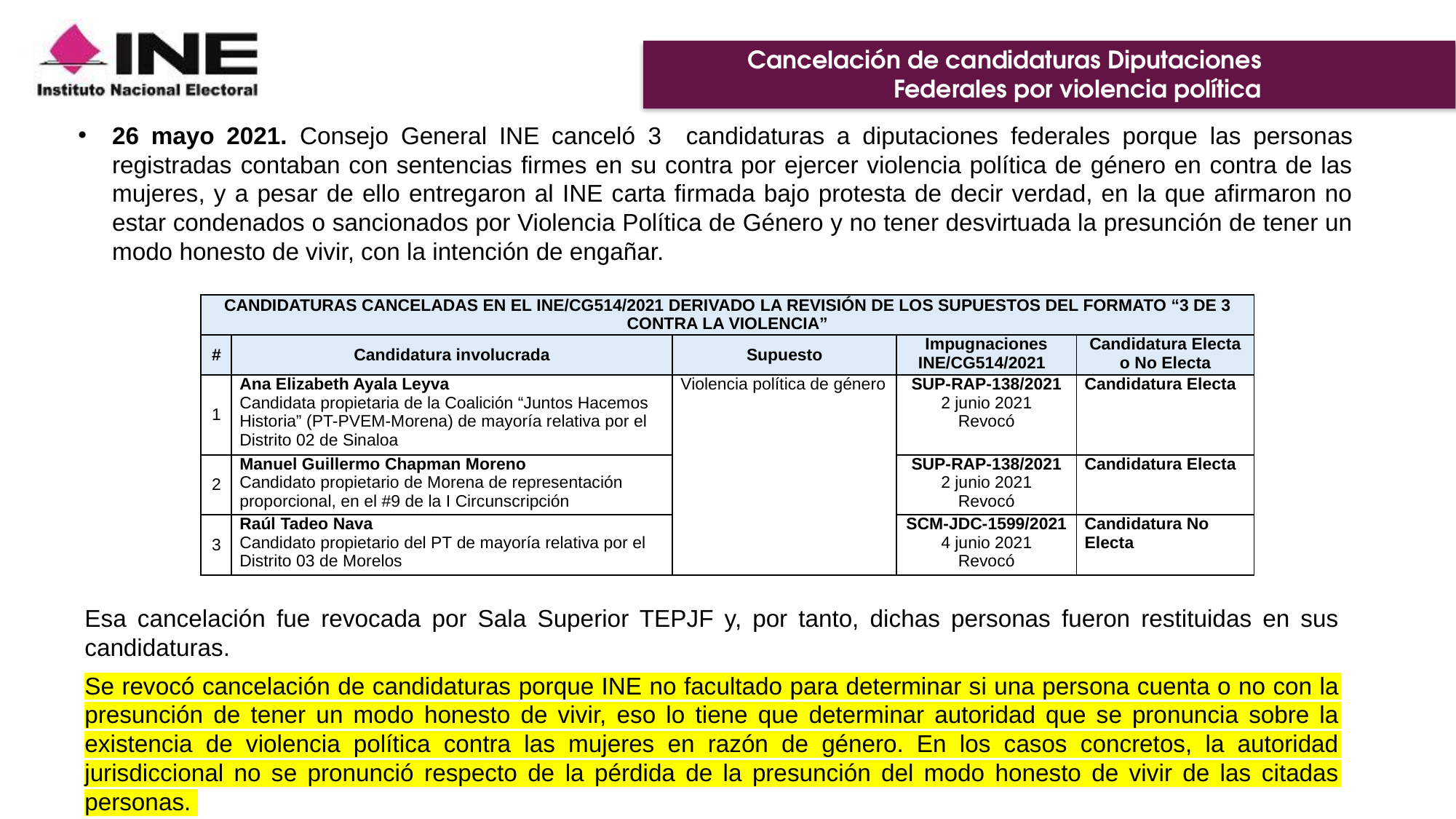

# Cancelación de candidaturas Diputaciones Federales por violencia política
26 mayo 2021. Consejo General INE canceló 3  candidaturas a diputaciones federales porque las personas registradas contaban con sentencias firmes en su contra por ejercer violencia política de género en contra de las mujeres, y a pesar de ello entregaron al INE carta firmada bajo protesta de decir verdad, en la que afirmaron no estar condenados o sancionados por Violencia Política de Género y no tener desvirtuada la presunción de tener un modo honesto de vivir, con la intención de engañar.

| CANDIDATURAS CANCELADAS EN EL INE/CG514/2021 DERIVADO LA REVISIÓN DE LOS SUPUESTOS DEL FORMATO “3 DE 3 CONTRA LA VIOLENCIA” |  |  |  |  |
| --- | --- | --- | --- | --- |
| # | Candidatura involucrada | Supuesto | Impugnaciones INE/CG514/2021 | Candidatura Electa o No Electa |
| 1 | Ana Elizabeth Ayala Leyva Candidata propietaria de la Coalición “Juntos Hacemos Historia” (PT-PVEM-Morena) de mayoría relativa por el Distrito 02 de Sinaloa | Violencia política de género | SUP-RAP-138/2021 2 junio 2021 Revocó | Candidatura Electa |
| 2 | Manuel Guillermo Chapman Moreno Candidato propietario de Morena de representación proporcional, en el #9 de la I Circunscripción | Violencia política de género | SUP-RAP-138/2021 2 junio 2021 Revocó | Candidatura Electa |
| 3 | Raúl Tadeo Nava Candidato propietario del PT de mayoría relativa por el Distrito 03 de Morelos | Violencia política de género | SCM-JDC-1599/2021 4 junio 2021 Revocó | Candidatura No Electa |
Esa cancelación fue revocada por Sala Superior TEPJF y, por tanto, dichas personas fueron restituidas en sus candidaturas.
Se revocó cancelación de candidaturas porque INE no facultado para determinar si una persona cuenta o no con la presunción de tener un modo honesto de vivir, eso lo tiene que determinar autoridad que se pronuncia sobre la existencia de violencia política contra las mujeres en razón de género. En los casos concretos, la autoridad jurisdiccional no se pronunció respecto de la pérdida de la presunción del modo honesto de vivir de las citadas personas.